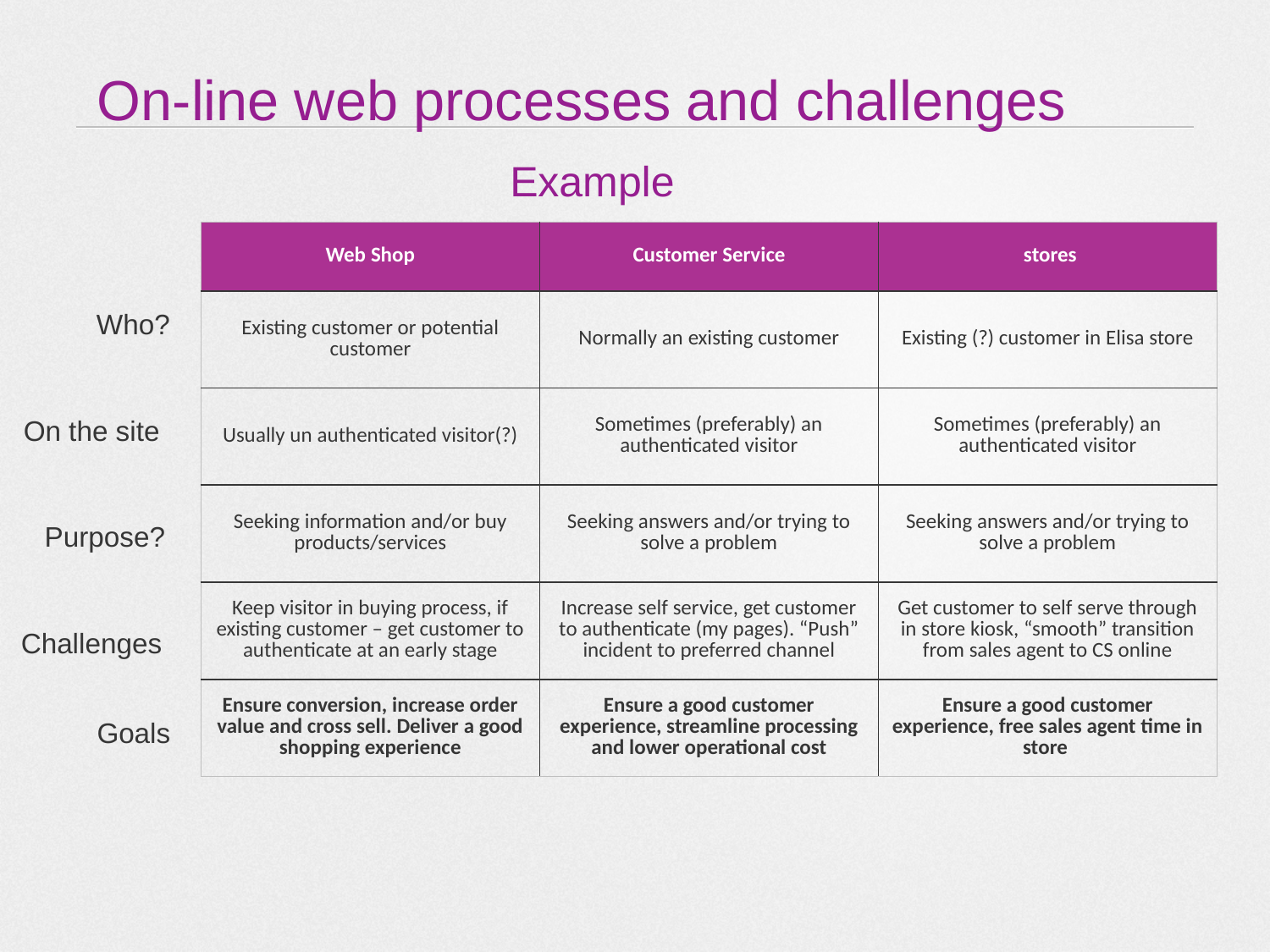

# On-line web processes and challenges
Example

| Web Shop | Customer Service | stores |
| --- | --- | --- |
| Existing customer or potential customer | Normally an existing customer | Existing (?) customer in Elisa store |
| Usually un authenticated visitor(?) | Sometimes (preferably) an authenticated visitor | Sometimes (preferably) an authenticated visitor |
| Seeking information and/or buy products/services | Seeking answers and/or trying to solve a problem | Seeking answers and/or trying to solve a problem |
| Keep visitor in buying process, if existing customer – get customer to authenticate at an early stage | Increase self service, get customer to authenticate (my pages). “Push” incident to preferred channel | Get customer to self serve through in store kiosk, “smooth” transition from sales agent to CS online |
| Ensure conversion, increase order value and cross sell. Deliver a good shopping experience | Ensure a good customer experience, streamline processing and lower operational cost | Ensure a good customer experience, free sales agent time in store |
Who?
On the site
Purpose?
Challenges
Goals